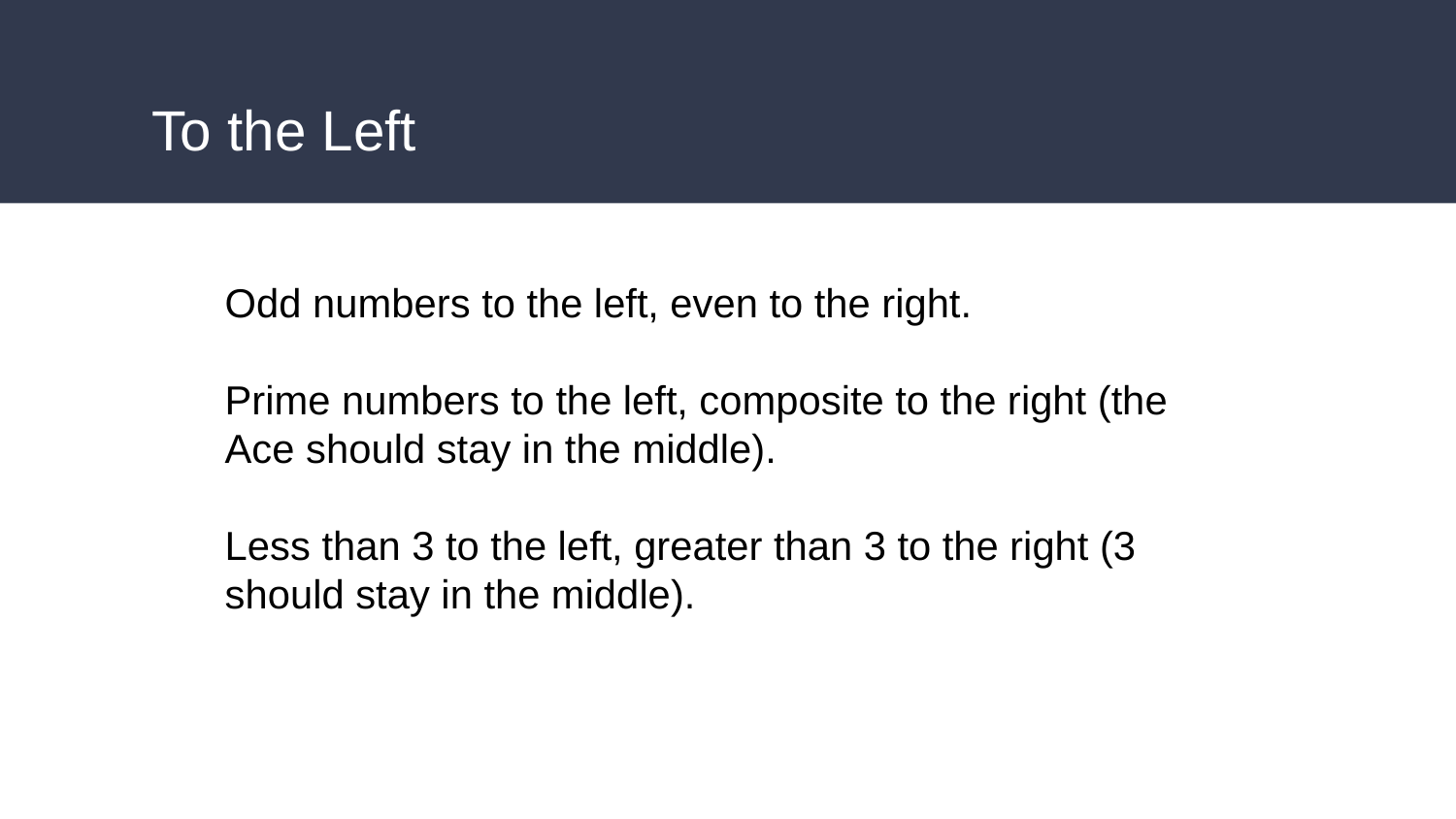

# To the Left
Odd numbers to the left, even to the right.

Prime numbers to the left, composite to the right (the Ace should stay in the middle).

Less than 3 to the left, greater than 3 to the right (3 should stay in the middle).